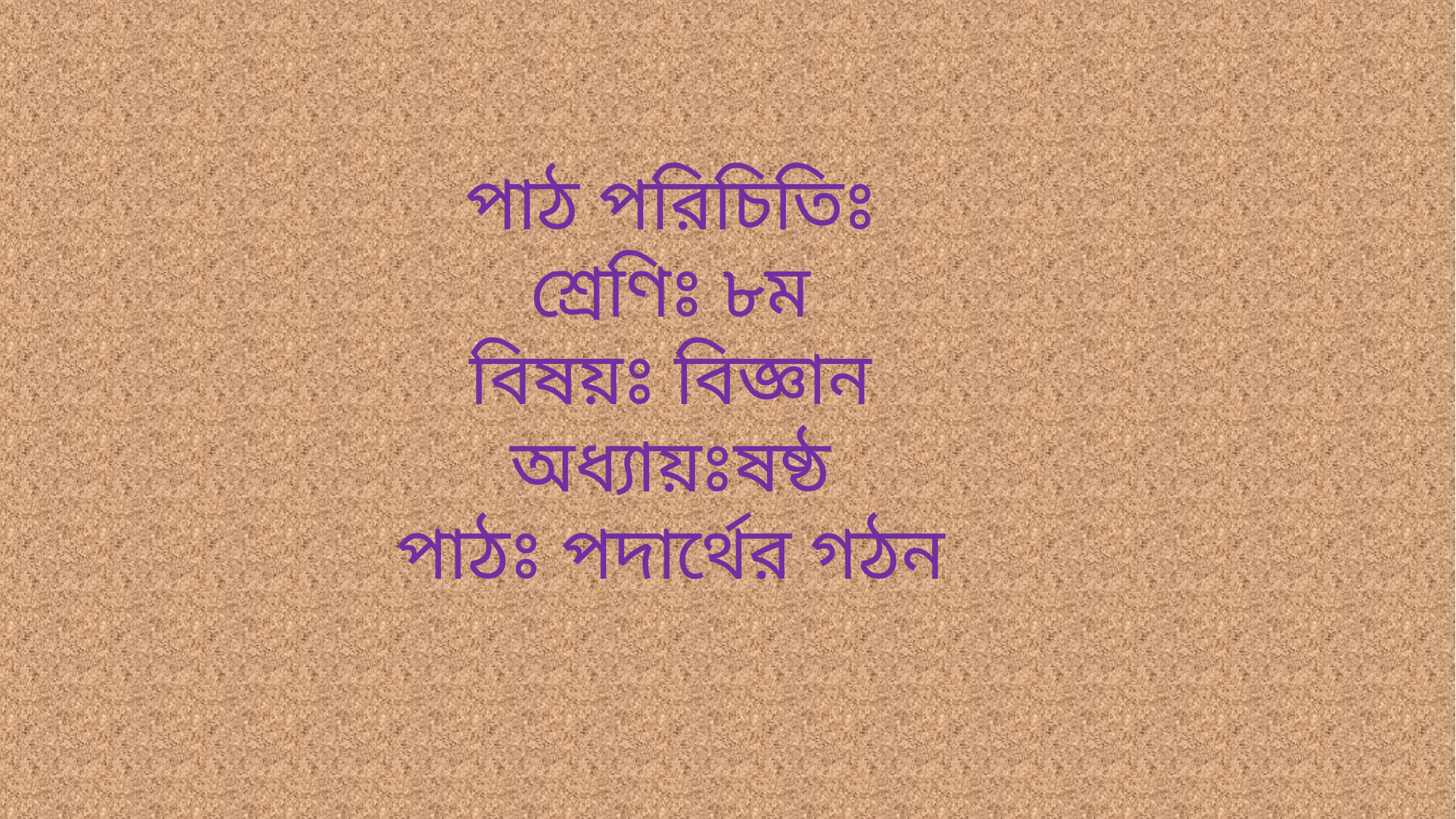

পাঠ পরিচিতিঃ
শ্রেণিঃ ৮ম
বিষয়ঃ বিজ্ঞান
অধ্যায়ঃষষ্ঠ
পাঠঃ পদার্থের গঠন